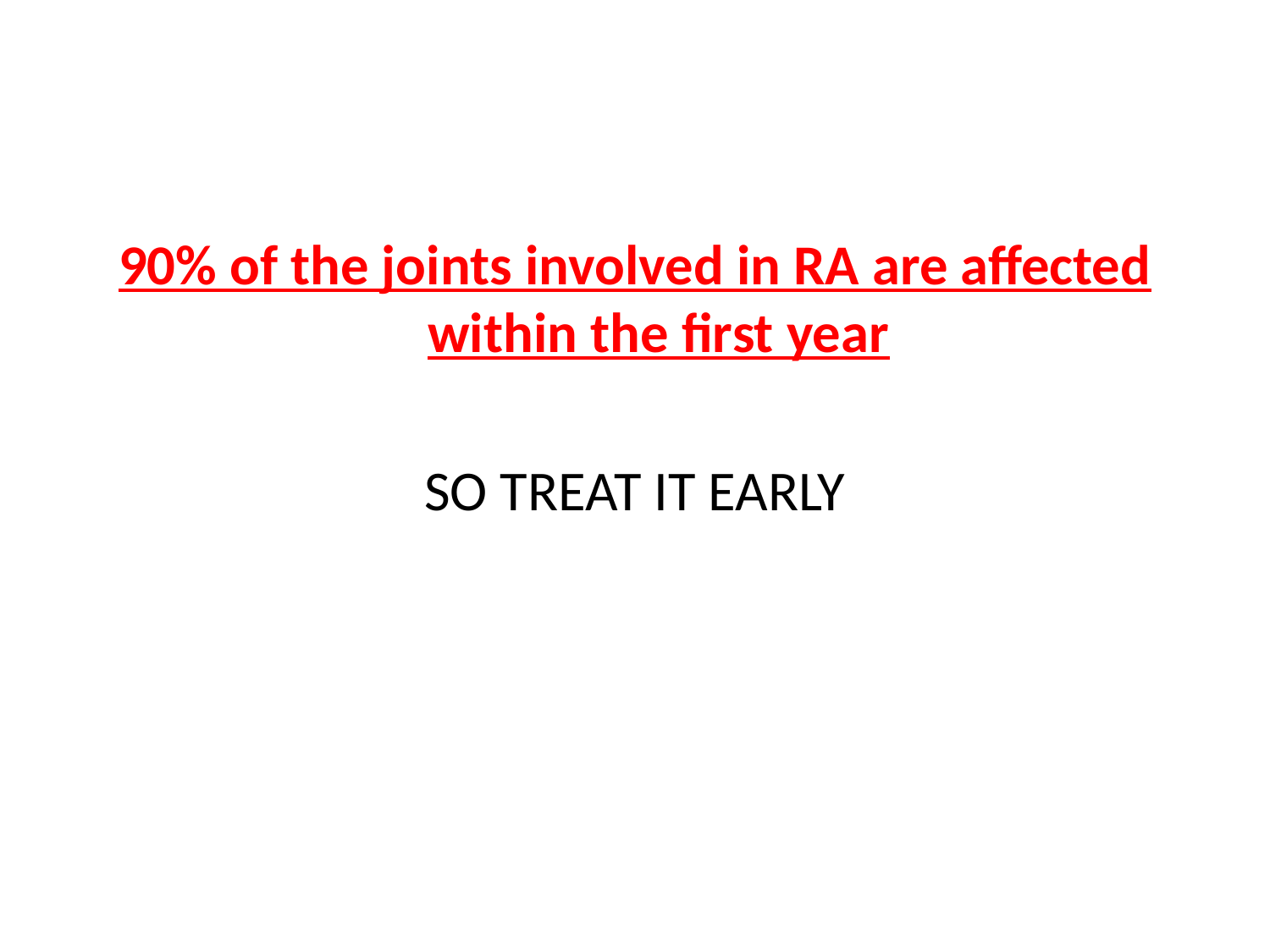

#
90% of the joints involved in RA are affected within the first year

SO TREAT IT EARLY